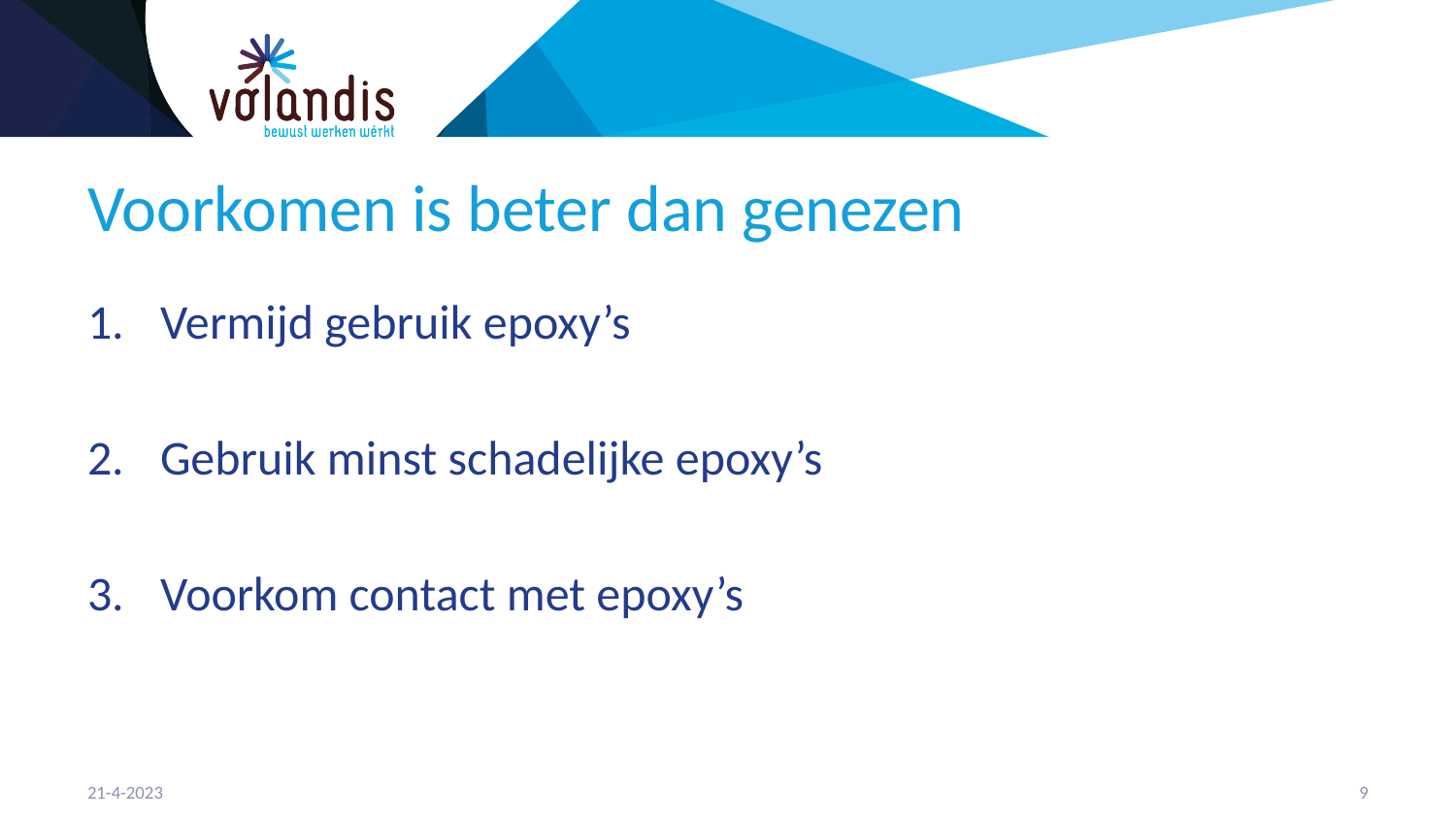

# Voorkomen is beter dan genezen
Vermijd gebruik epoxy’s

Gebruik minst schadelijke epoxy’s

Voorkom contact met epoxy’s

21-4-2023
9